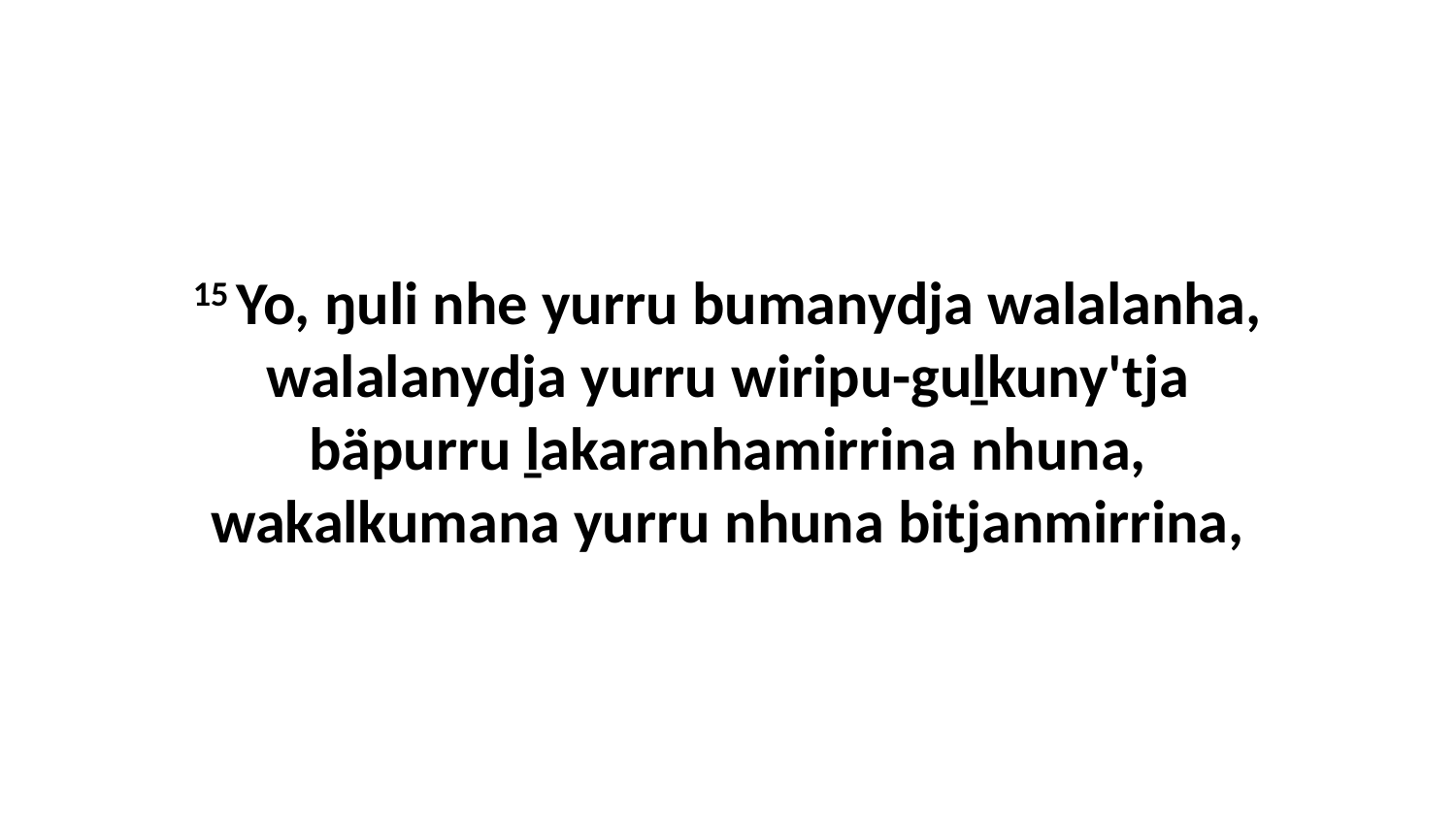

15 Yo, ŋuli nhe yurru bumanydja walalanha, walalanydja yurru wiripu-guḻkuny'tja bäpurru ḻakaranhamirrina nhuna, wakalkumana yurru nhuna bitjanmirrina,